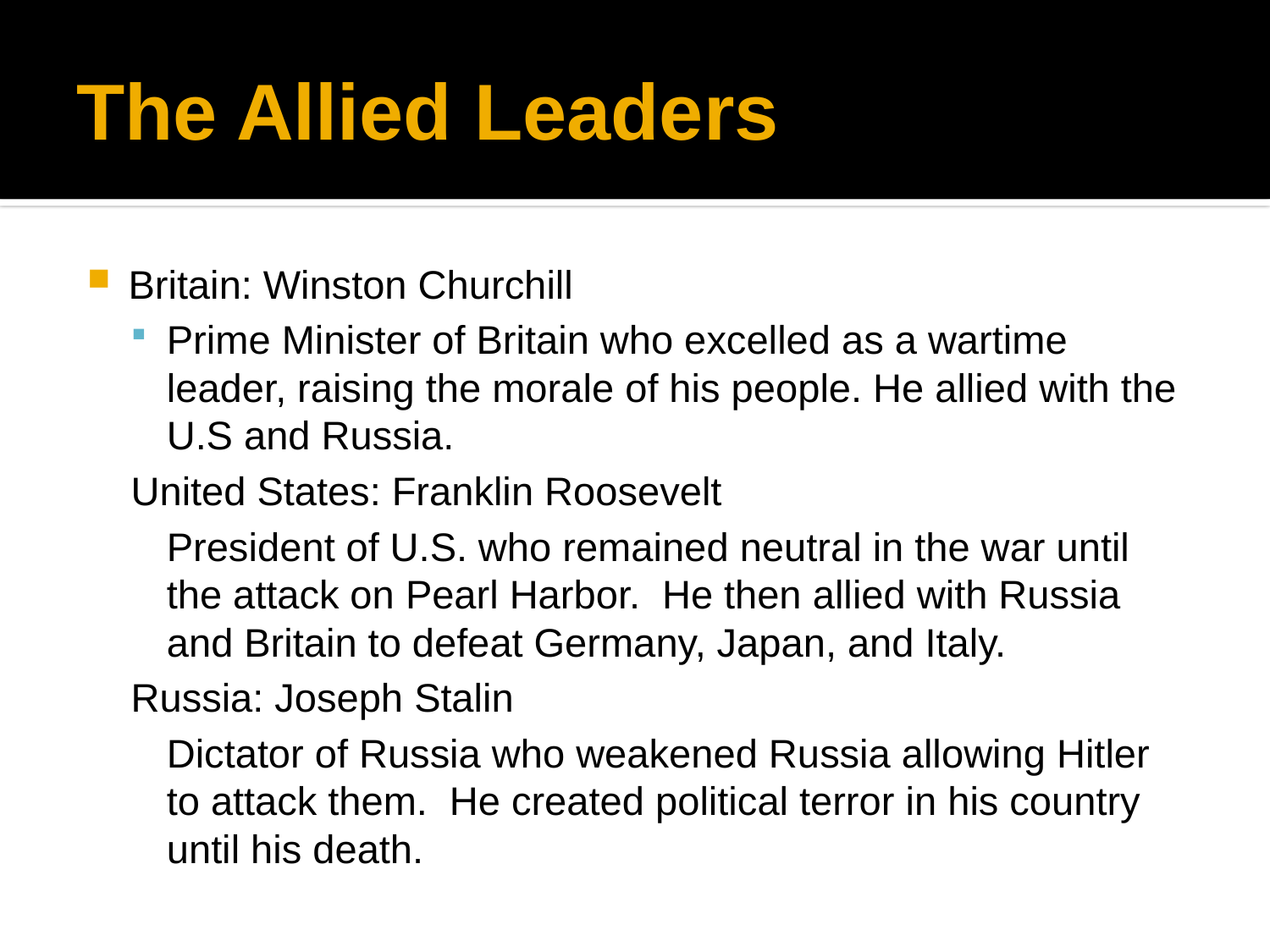

# The Allied Leaders
Britain: Winston Churchill
Prime Minister of Britain who excelled as a wartime leader, raising the morale of his people. He allied with the U.S and Russia.
United States: Franklin Roosevelt
	President of U.S. who remained neutral in the war until the attack on Pearl Harbor.  He then allied with Russia and Britain to defeat Germany, Japan, and Italy.
Russia: Joseph Stalin
	Dictator of Russia who weakened Russia allowing Hitler to attack them.  He created political terror in his country until his death.